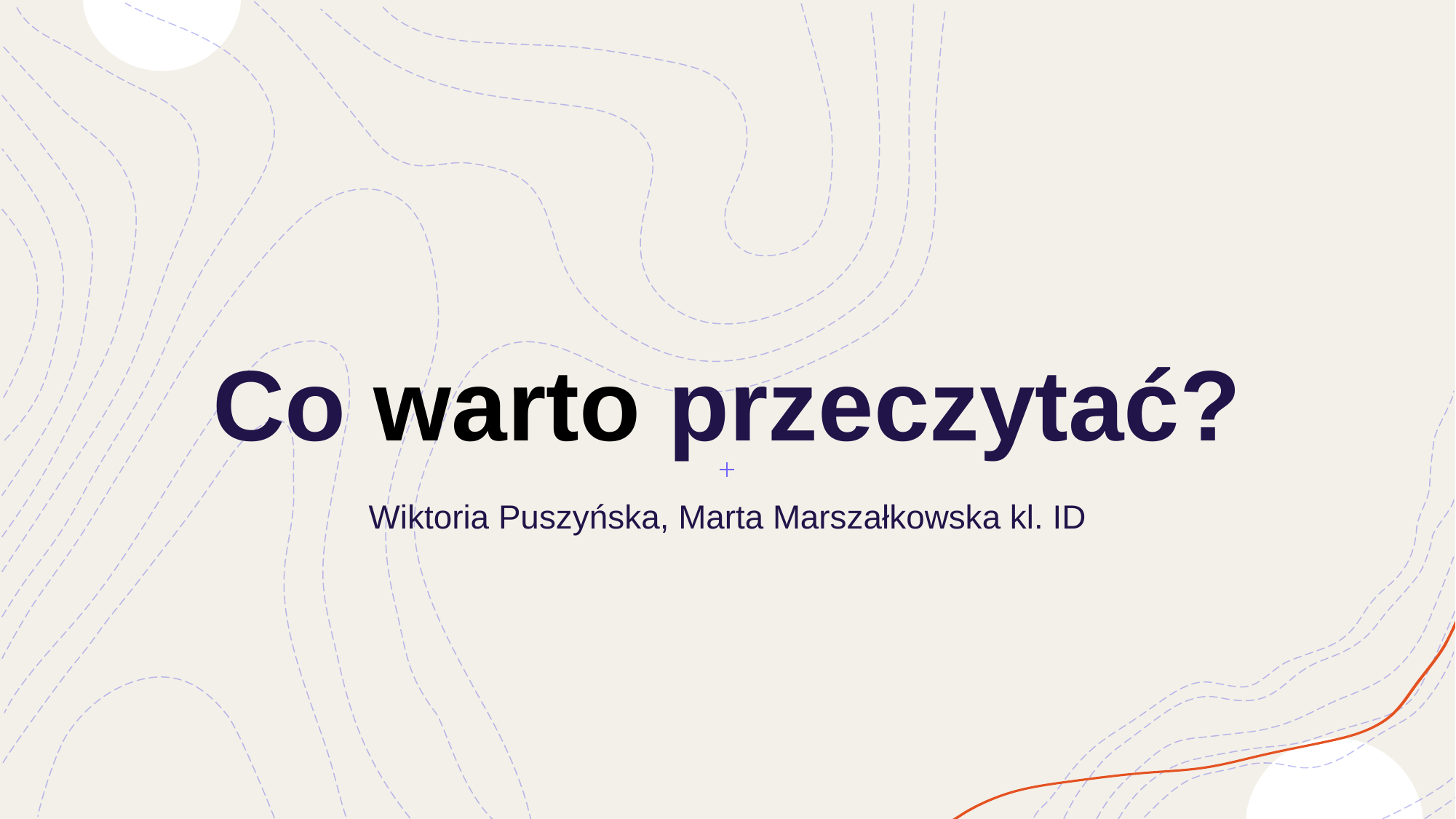

# Co warto przeczytać?

Wiktoria Puszyńska, Marta Marszałkowska kl. ID